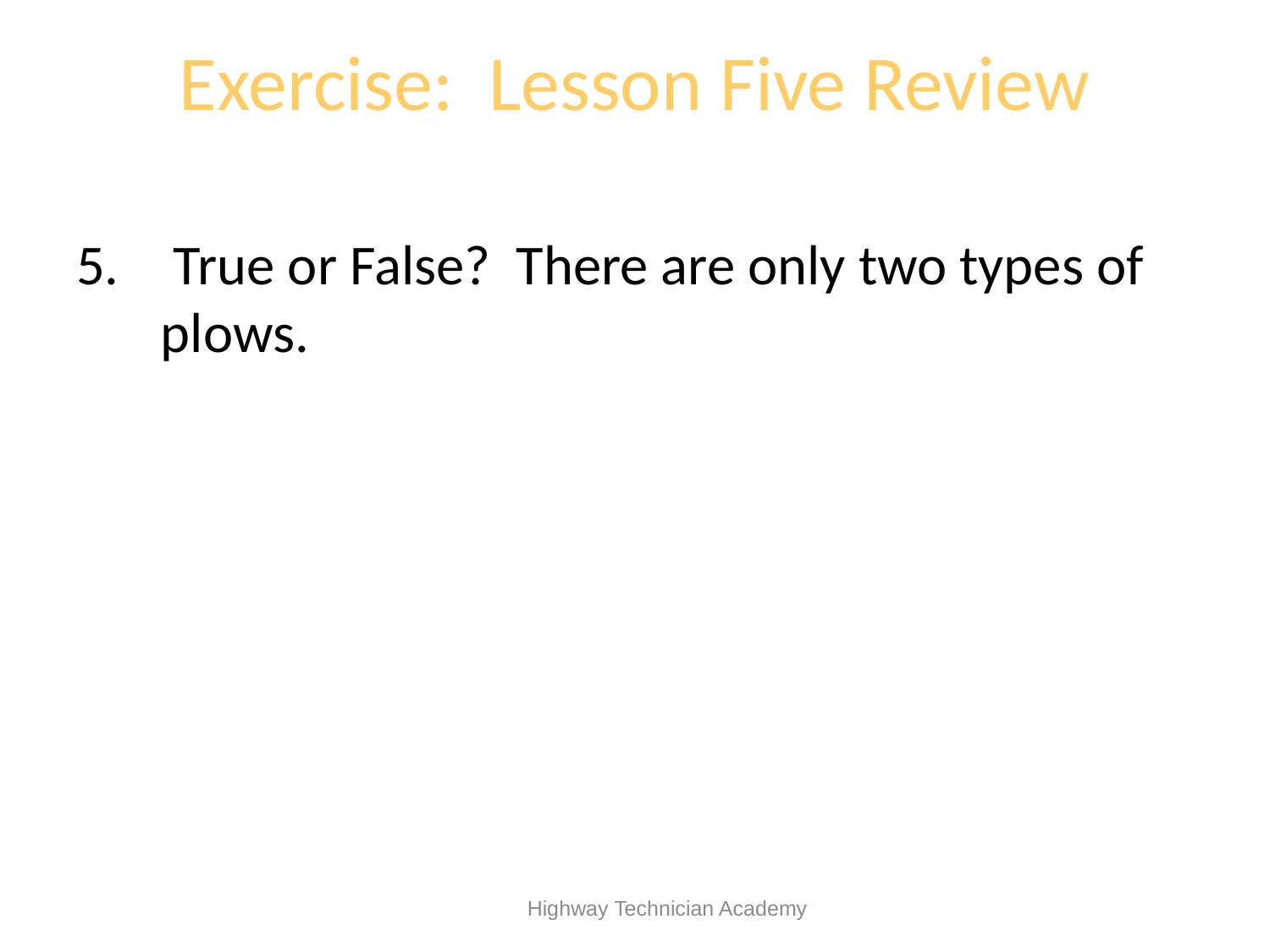

# Exercise:  Lesson Five Review
 True or False?  There are only two types of plows.
           Highway Technician Academy